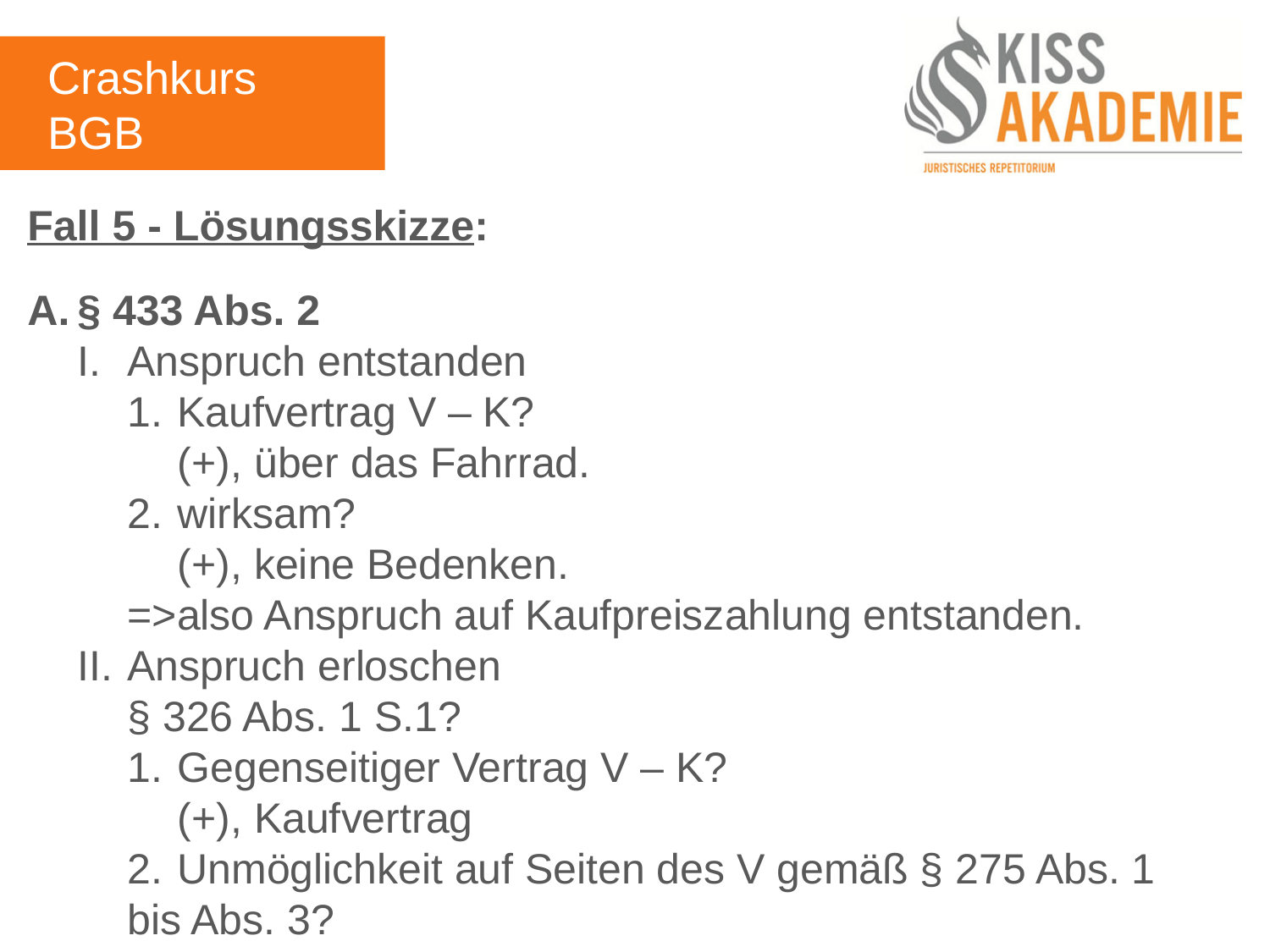

Crashkurs BGB
1. Tag
Fall 5 - Lösungsskizze:

A.	§ 433 Abs. 2
	I.	Anspruch entstanden
		1.	Kaufvertrag V – K?
			(+), über das Fahrrad.
		2.	wirksam?
			(+), keine Bedenken.
		=>also Anspruch auf Kaufpreiszahlung entstanden.
	II.	Anspruch erloschen
		§ 326 Abs. 1 S.1?
		1.	Gegenseitiger Vertrag V – K?
			(+), Kaufvertrag
		2.	Unmöglichkeit auf Seiten des V gemäß § 275 Abs. 1			bis Abs. 3?